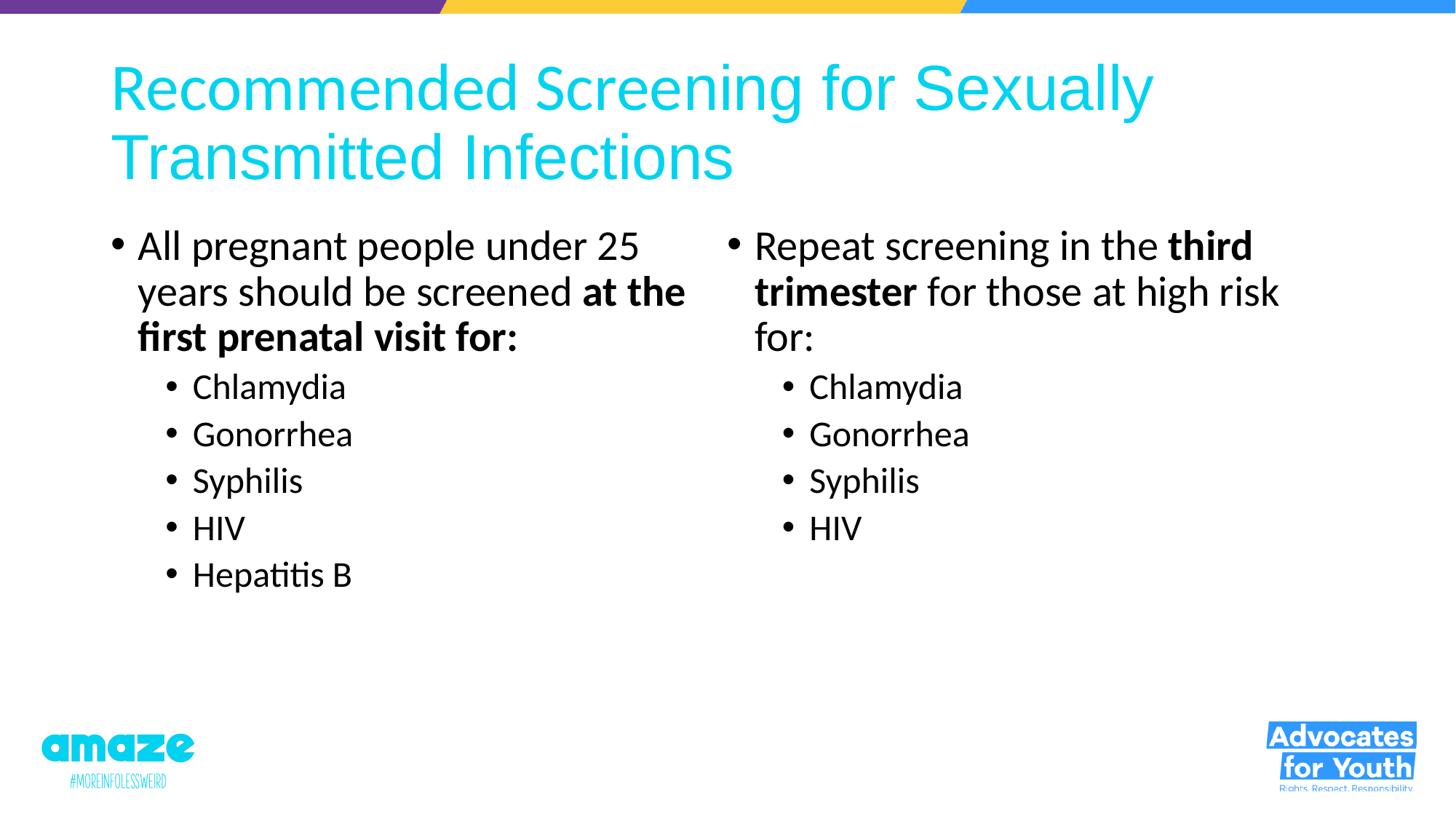

# Recommended Screening for Sexually Transmitted Infections
All pregnant people under 25 years should be screened at the first prenatal visit for:
Chlamydia
Gonorrhea
Syphilis
HIV
Hepatitis B

Repeat screening in the third trimester for those at high risk for:
Chlamydia
Gonorrhea
Syphilis
HIV